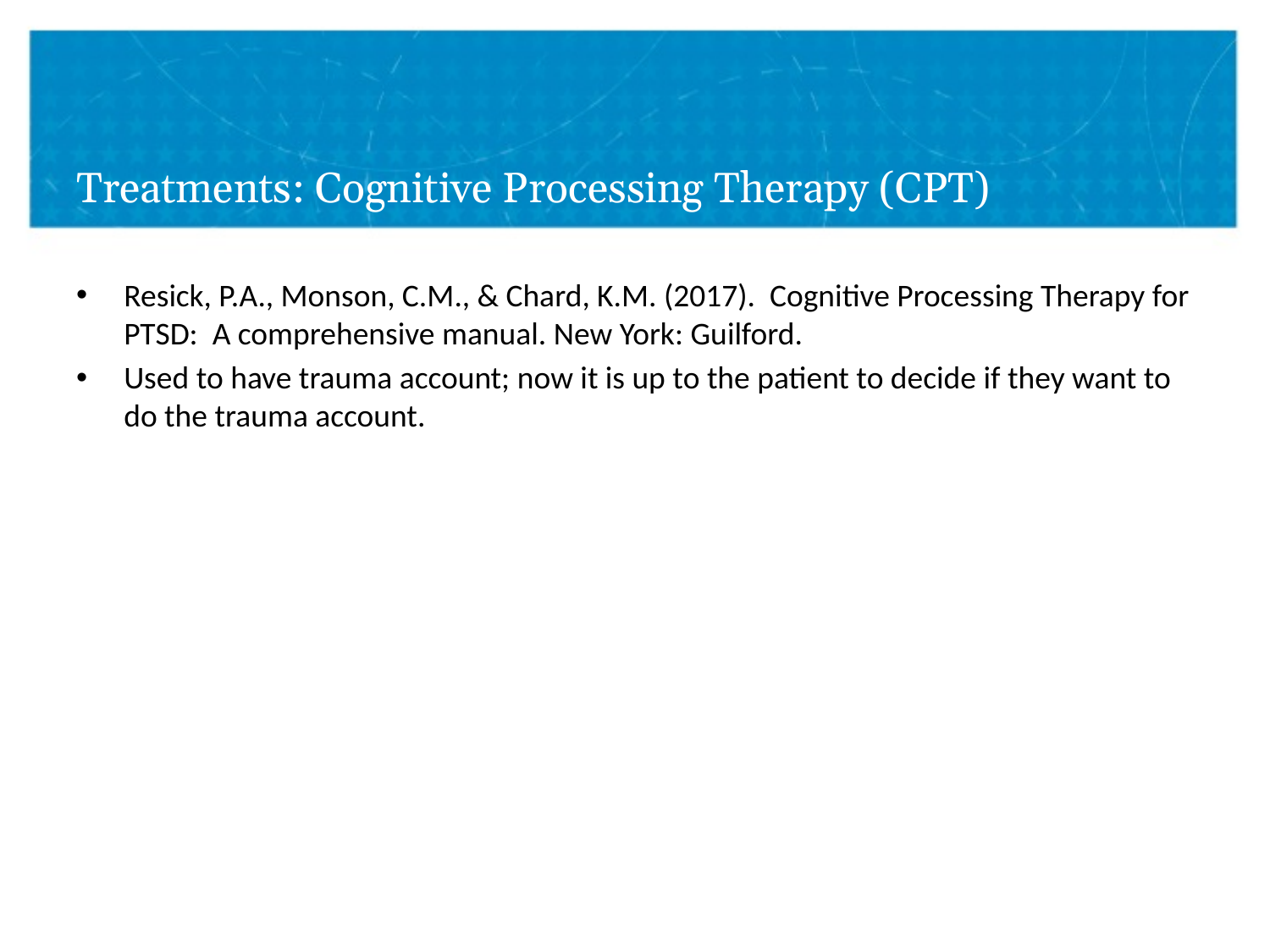

# Treatments: Cognitive Processing Therapy (CPT)
Resick, P.A., Monson, C.M., & Chard, K.M. (2017).  Cognitive Processing Therapy for PTSD:  A comprehensive manual. New York: Guilford.
Used to have trauma account; now it is up to the patient to decide if they want to do the trauma account.